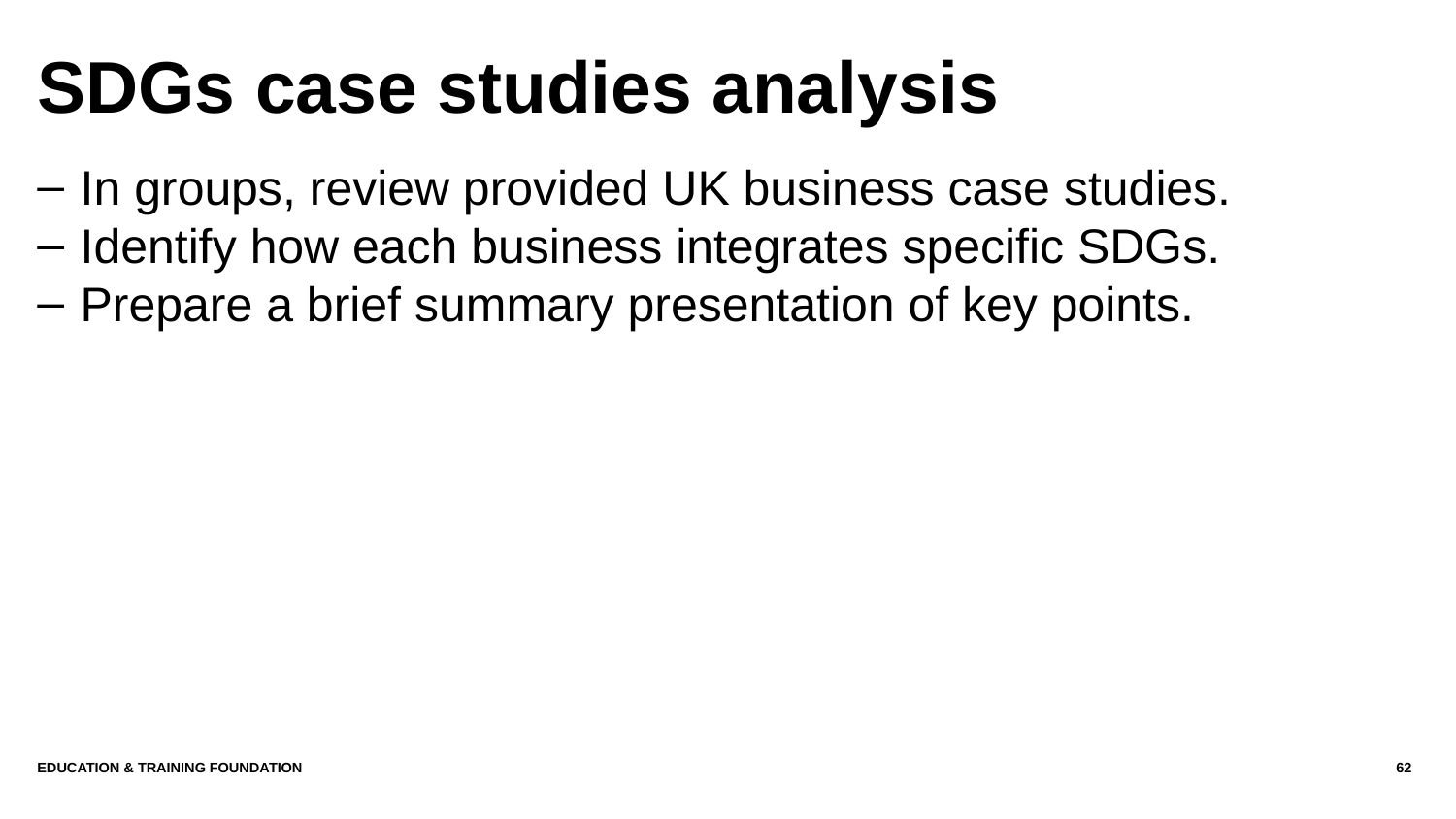

# SDGs case studies analysis
In groups, review provided UK business case studies.
Identify how each business integrates specific SDGs.
Prepare a brief summary presentation of key points.
Education & Training Foundation
62